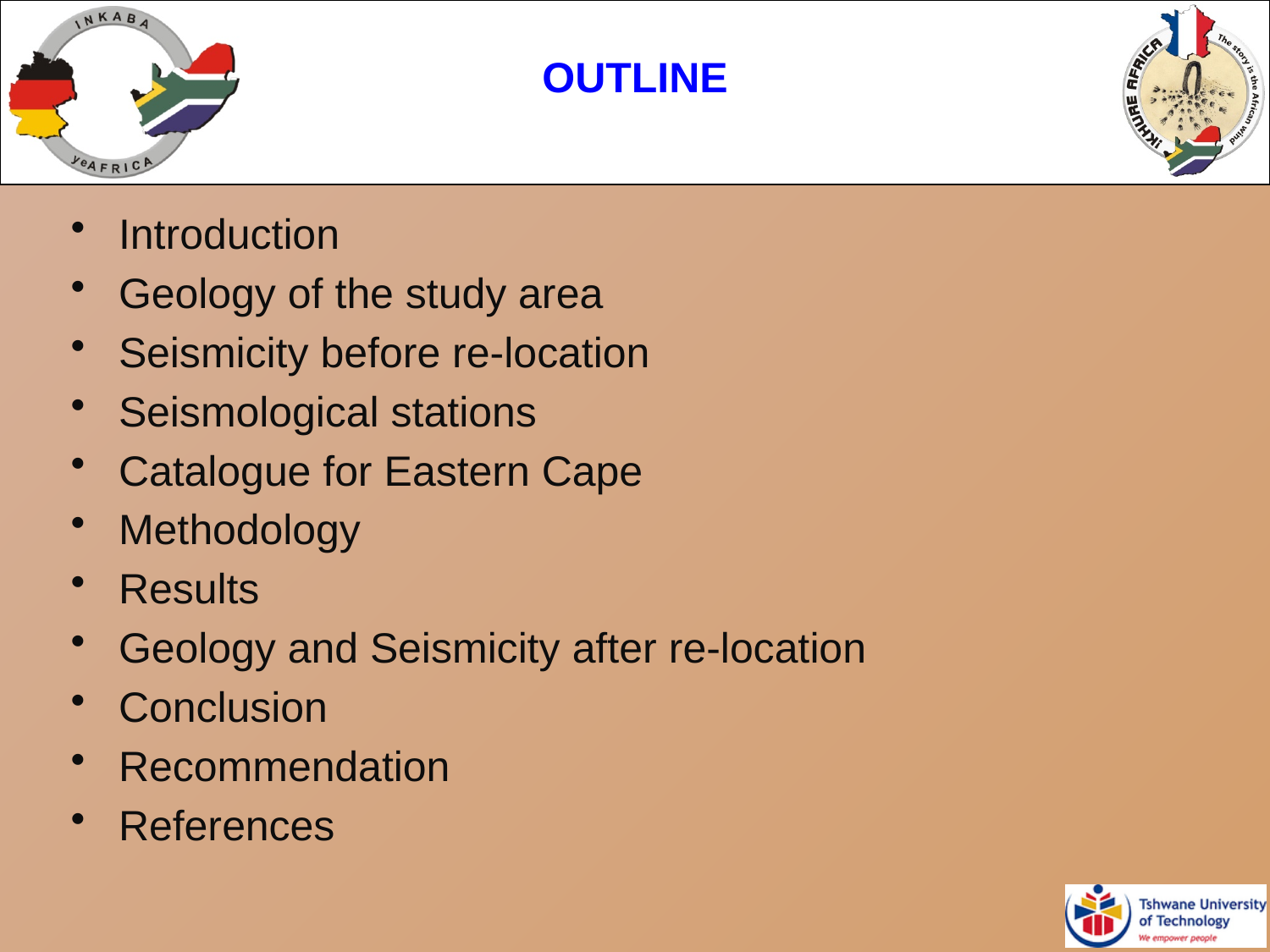

OUTLINE
Introduction
Geology of the study area
Seismicity before re-location
Seismological stations
Catalogue for Eastern Cape
Methodology
Results
Geology and Seismicity after re-location
Conclusion
Recommendation
References